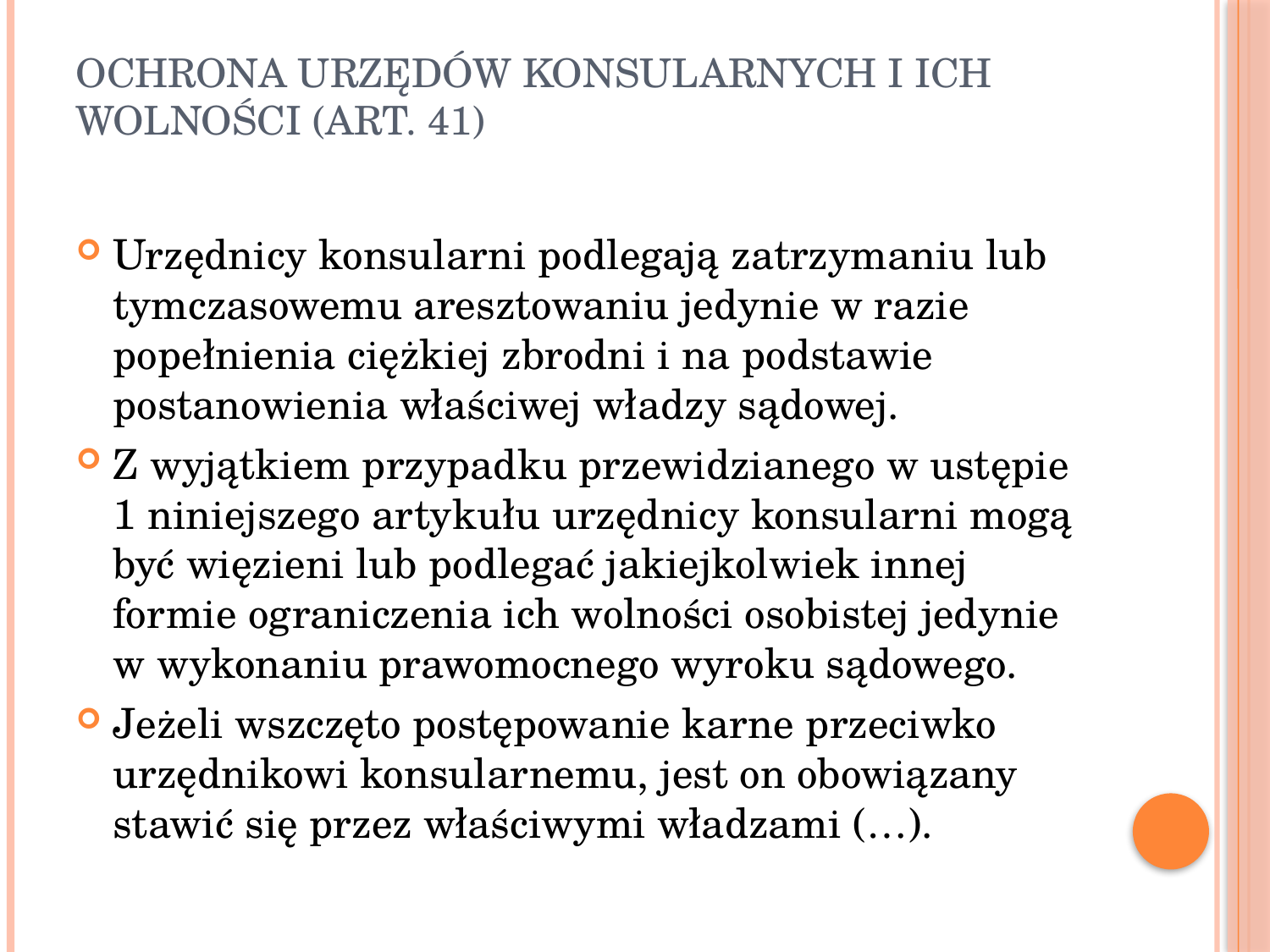

# Ochrona urzędów konsularnych i ich wolności (art. 41)
Urzędnicy konsularni podlegają zatrzymaniu lub tymczasowemu aresztowaniu jedynie w razie popełnienia ciężkiej zbrodni i na podstawie postanowienia właściwej władzy sądowej.
Z wyjątkiem przypadku przewidzianego w ustępie 1 niniejszego artykułu urzędnicy konsularni mogą być więzieni lub podlegać jakiejkolwiek innej formie ograniczenia ich wolności osobistej jedynie w wykonaniu prawomocnego wyroku sądowego.
Jeżeli wszczęto postępowanie karne przeciwko urzędnikowi konsularnemu, jest on obowiązany stawić się przez właściwymi władzami (…).